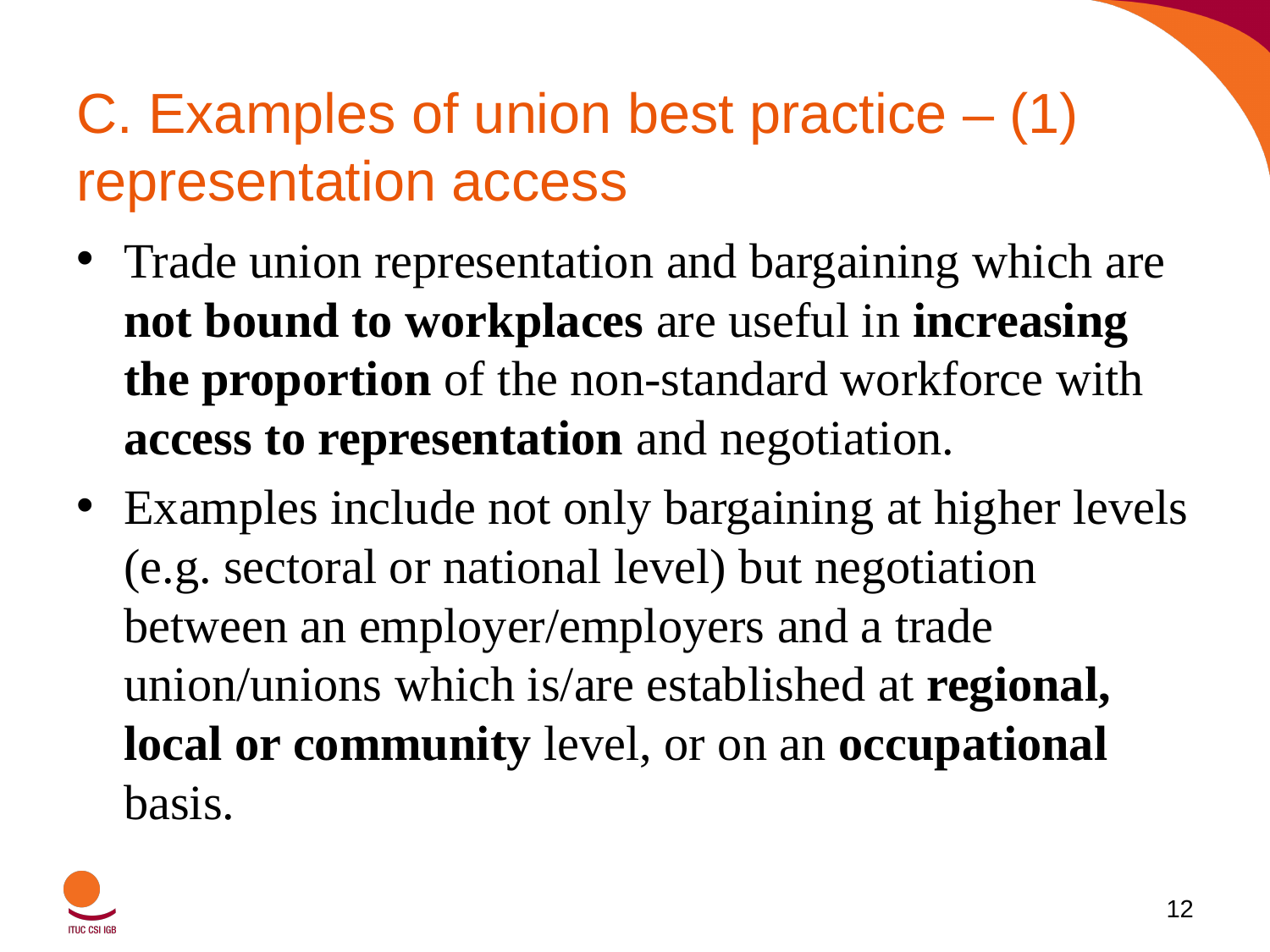

# C. Examples of union best practice – (1) representation access
Trade union representation and bargaining which are not bound to workplaces are useful in increasing the proportion of the non-standard workforce with access to representation and negotiation.
Examples include not only bargaining at higher levels (e.g. sectoral or national level) but negotiation between an employer/employers and a trade union/unions which is/are established at regional, local or community level, or on an occupational basis.
12